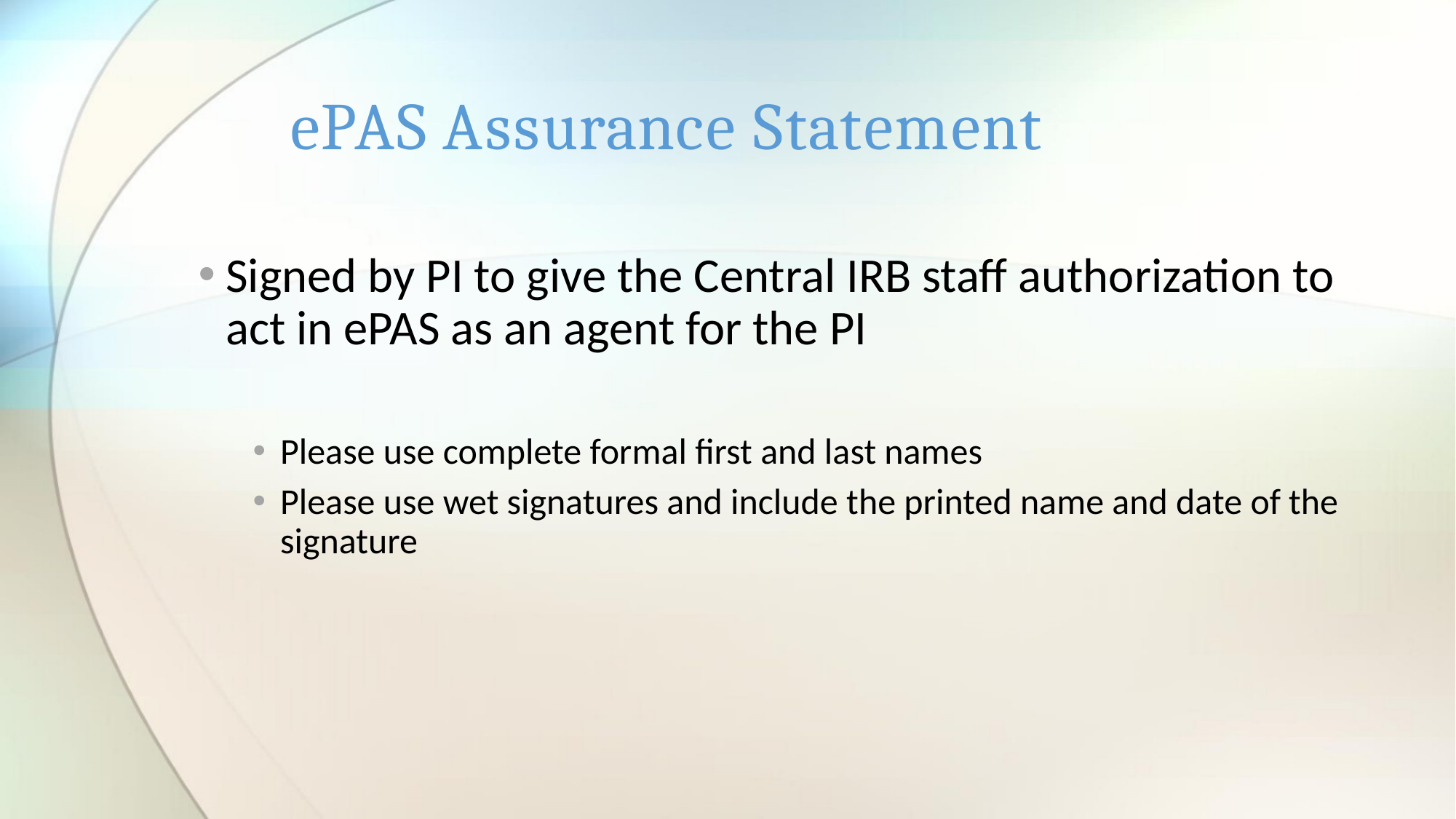

# ePAS Assurance Statement
Signed by PI to give the Central IRB staff authorization to act in ePAS as an agent for the PI

Please use complete formal first and last names
Please use wet signatures and include the printed name and date of the signature